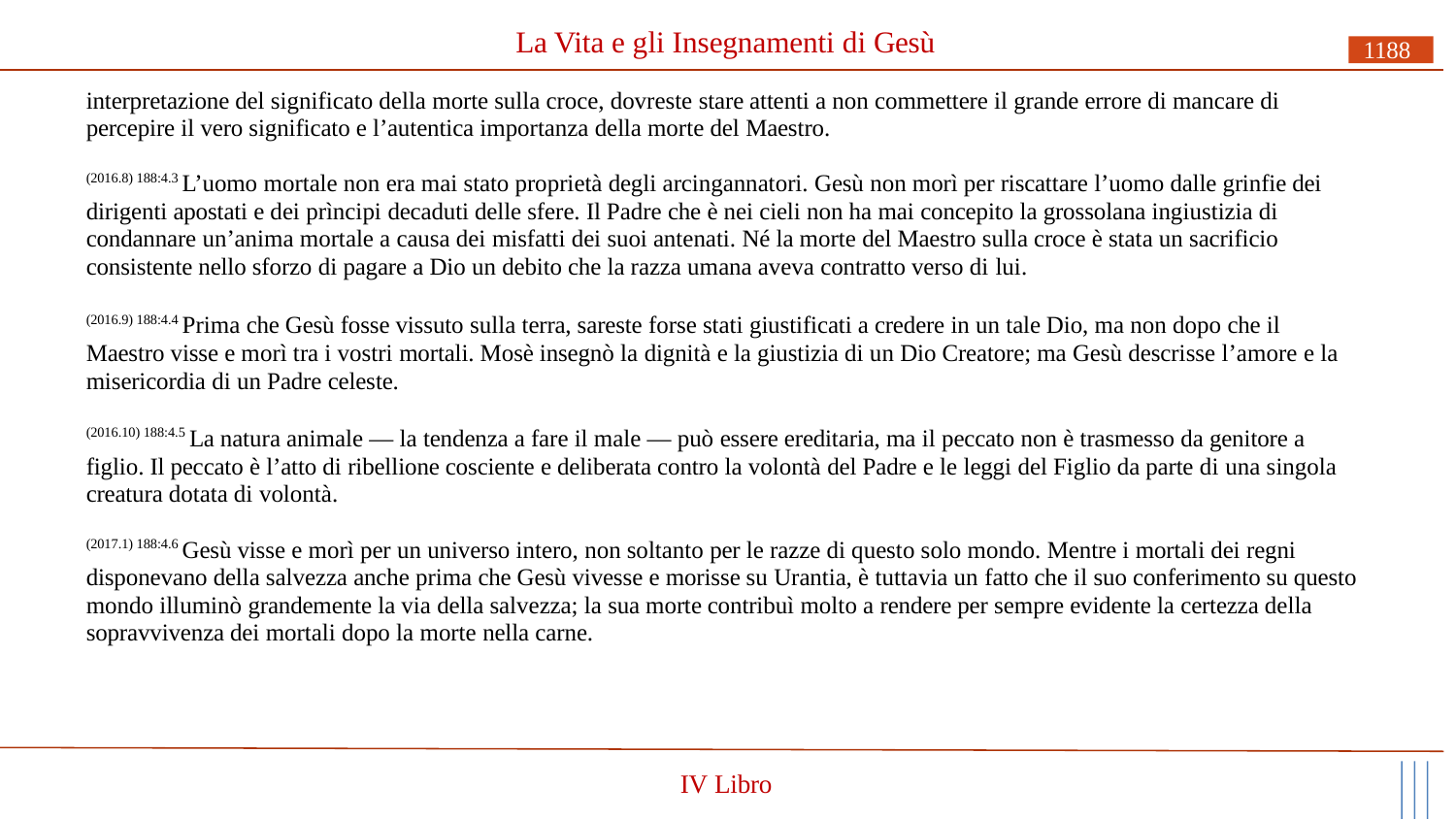

# La Vita e gli Insegnamenti di Gesù
1188

interpretazione del significato della morte sulla croce, dovreste stare attenti a non commettere il grande errore di mancare di  percepire il vero significato e l’autentica importanza della morte del Maestro.

(2016.8) 188:4.3 L’uomo mortale non era mai stato proprietà degli arcingannatori. Gesù non morì per riscattare l’uomo dalle grinfie dei  dirigenti apostati e dei prìncipi decaduti delle sfere. Il Padre che è nei cieli non ha mai concepito la grossolana ingiustizia di  condannare un’anima mortale a causa dei misfatti dei suoi antenati. Né la morte del Maestro sulla croce è stata un sacrificio  consistente nello sforzo di pagare a Dio un debito che la razza umana aveva contratto verso di lui.

(2016.9) 188:4.4 Prima che Gesù fosse vissuto sulla terra, sareste forse stati giustificati a credere in un tale Dio, ma non dopo che il  Maestro visse e morì tra i vostri mortali. Mosè insegnò la dignità e la giustizia di un Dio Creatore; ma Gesù descrisse l’amore e la  misericordia di un Padre celeste.

(2016.10) 188:4.5 La natura animale — la tendenza a fare il male — può essere ereditaria, ma il peccato non è trasmesso da genitore a  figlio. Il peccato è l’atto di ribellione cosciente e deliberata contro la volontà del Padre e le leggi del Figlio da parte di una singola  creatura dotata di volontà.

(2017.1) 188:4.6 Gesù visse e morì per un universo intero, non soltanto per le razze di questo solo mondo. Mentre i mortali dei regni  disponevano della salvezza anche prima che Gesù vivesse e morisse su Urantia, è tuttavia un fatto che il suo conferimento su questo  mondo illuminò grandemente la via della salvezza; la sua morte contribuì molto a rendere per sempre evidente la certezza della  sopravvivenza dei mortali dopo la morte nella carne.

IV Libro